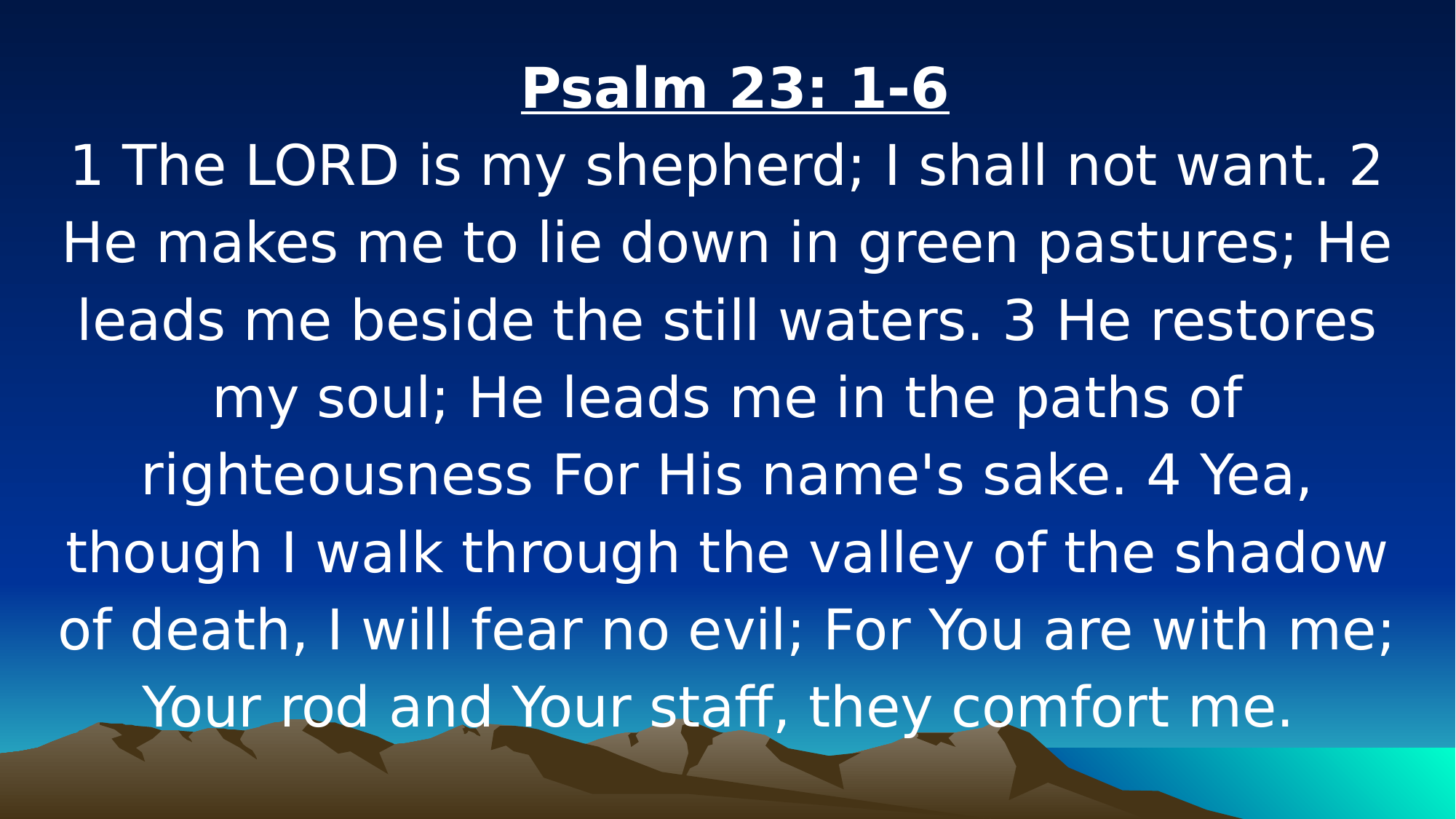

Psalm 23: 1-6
1 The LORD is my shepherd; I shall not want. 2 He makes me to lie down in green pastures; He leads me beside the still waters. 3 He restores my soul; He leads me in the paths of righteousness For His name's sake. 4 Yea, though I walk through the valley of the shadow of death, I will fear no evil; For You are with me; Your rod and Your staff, they comfort me.